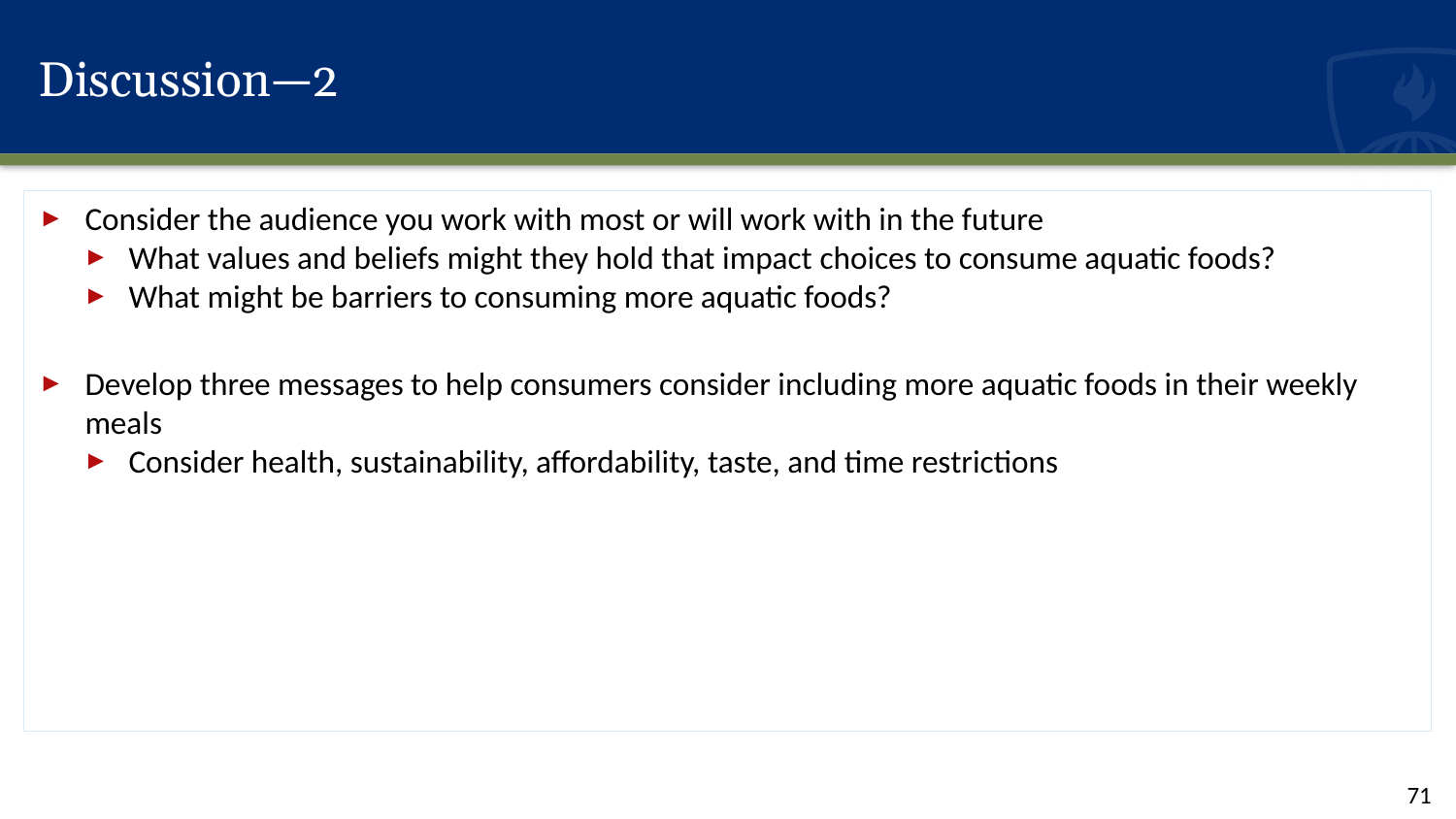

# Discussion—2
Consider the audience you work with most or will work with in the future
What values and beliefs might they hold that impact choices to consume aquatic foods?
What might be barriers to consuming more aquatic foods?
Develop three messages to help consumers consider including more aquatic foods in their weekly meals
Consider health, sustainability, affordability, taste, and time restrictions

71